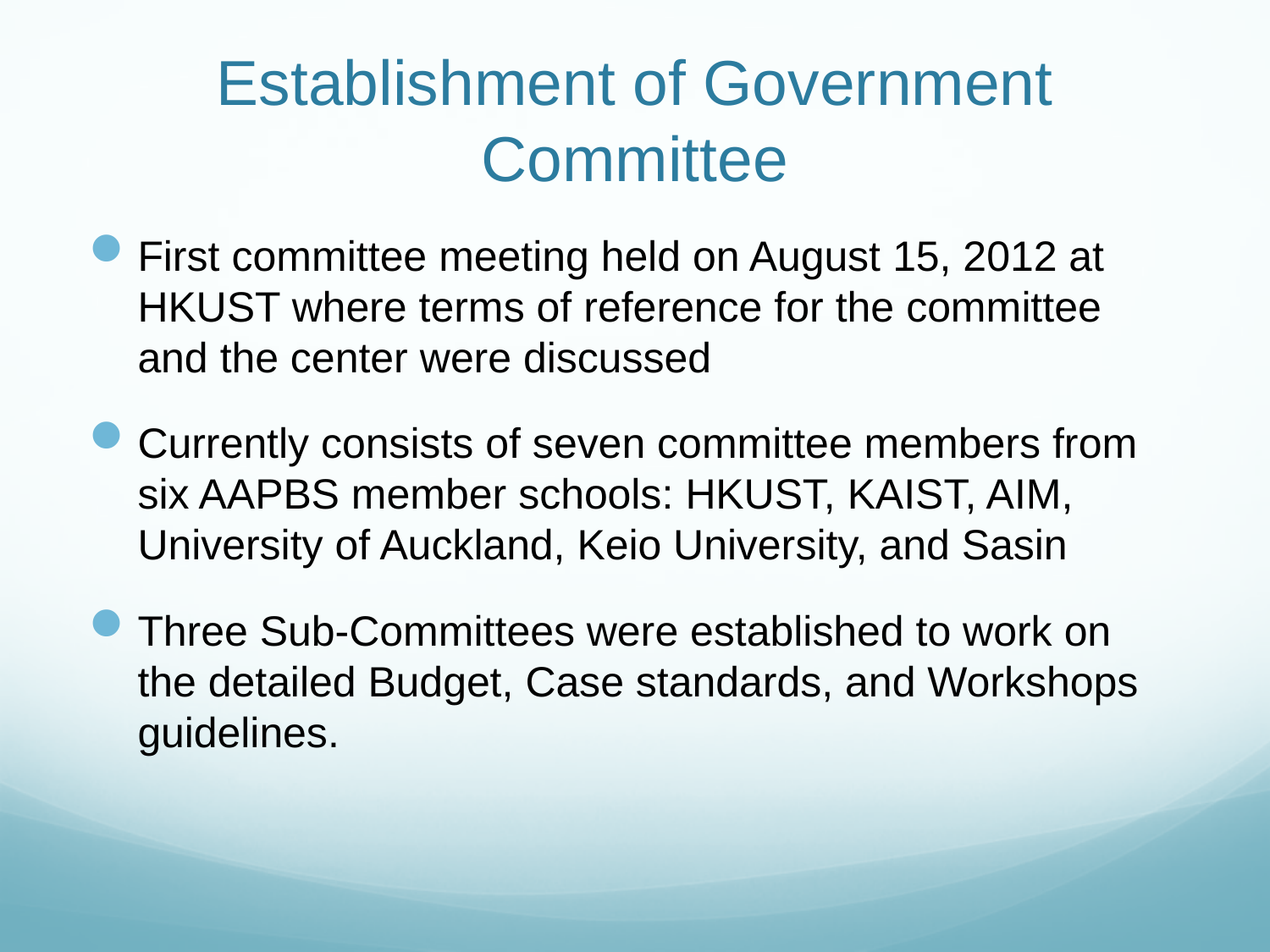

# Establishment of Government Committee
First committee meeting held on August 15, 2012 at HKUST where terms of reference for the committee and the center were discussed
Currently consists of seven committee members from six AAPBS member schools: HKUST, KAIST, AIM, University of Auckland, Keio University, and Sasin
Three Sub-Committees were established to work on the detailed Budget, Case standards, and Workshops guidelines.